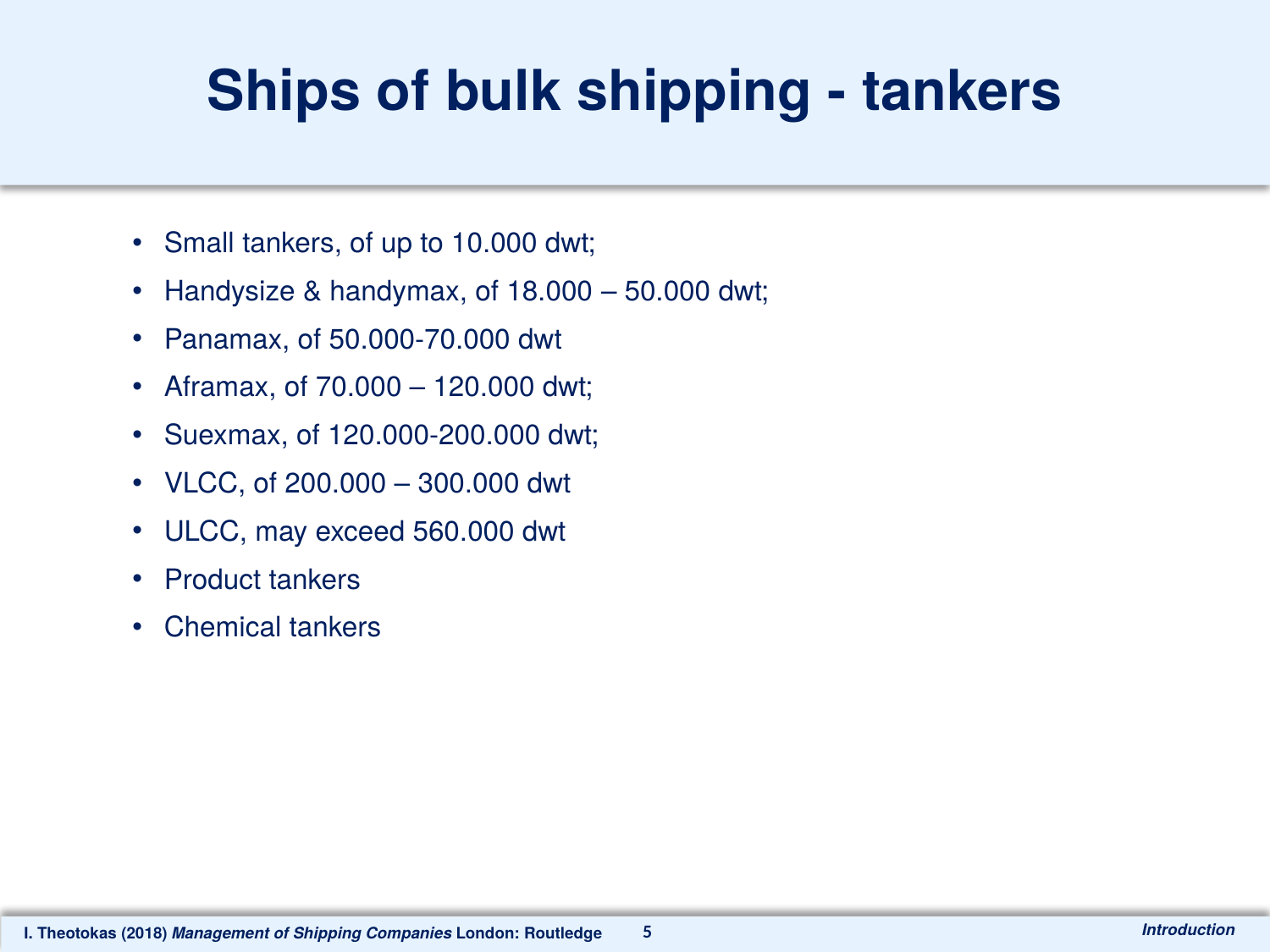

# Ships of bulk shipping - tankers
Small tankers, of up to 10.000 dwt;
Handysize & handymax, of 18.000 – 50.000 dwt;
Panamax, of 50.000-70.000 dwt
Aframax, of 70.000 – 120.000 dwt;
Suexmax, of 120.000-200.000 dwt;
VLCC, of 200.000 – 300.000 dwt
ULCC, may exceed 560.000 dwt
Product tankers
Chemical tankers
5
Introduction